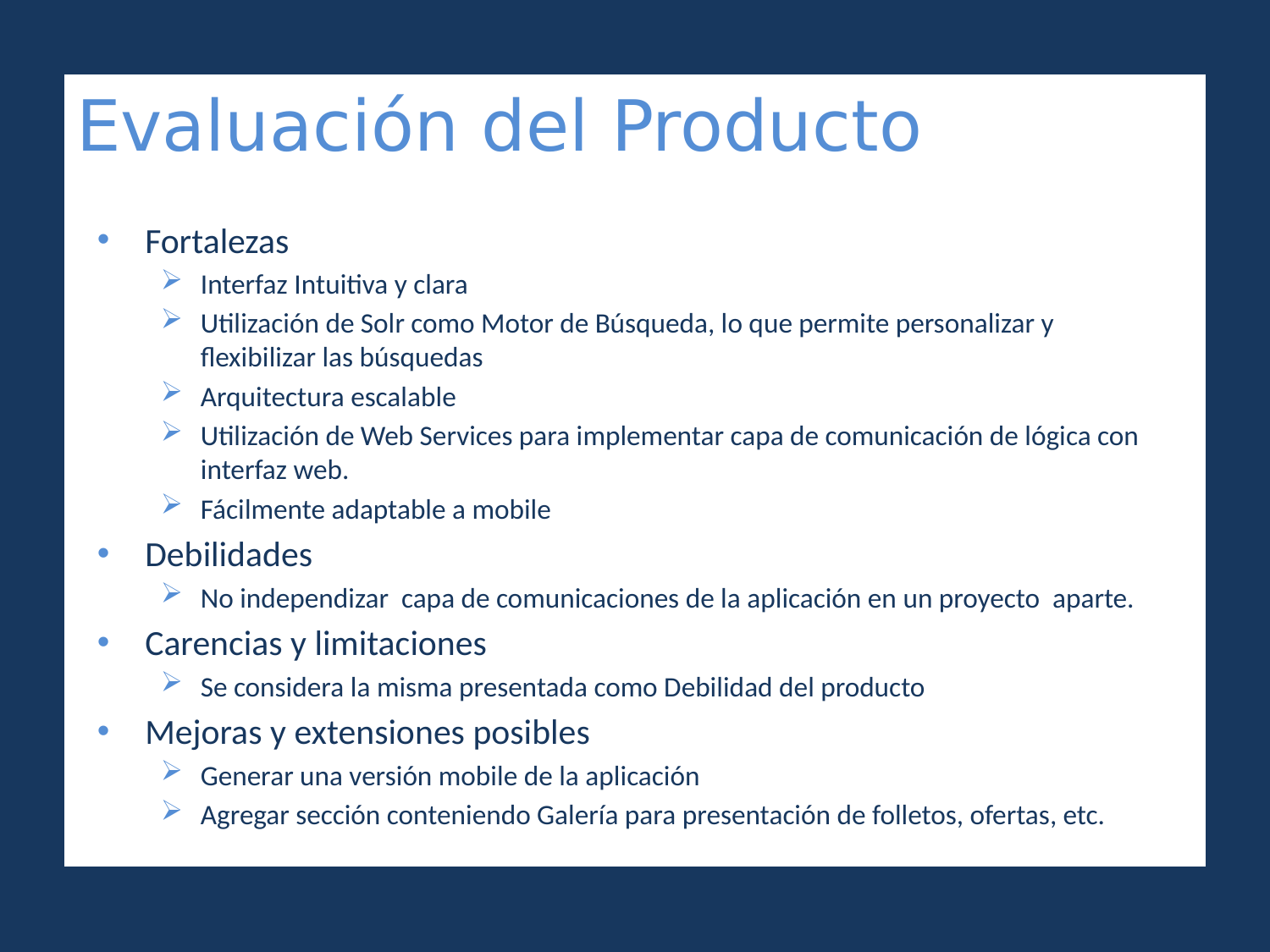

# Evaluación del Producto
Fortalezas
Interfaz Intuitiva y clara
Utilización de Solr como Motor de Búsqueda, lo que permite personalizar y flexibilizar las búsquedas
Arquitectura escalable
Utilización de Web Services para implementar capa de comunicación de lógica con interfaz web.
Fácilmente adaptable a mobile
Debilidades
No independizar  capa de comunicaciones de la aplicación en un proyecto  aparte.
Carencias y limitaciones
Se considera la misma presentada como Debilidad del producto
Mejoras y extensiones posibles
Generar una versión mobile de la aplicación
Agregar sección conteniendo Galería para presentación de folletos, ofertas, etc.